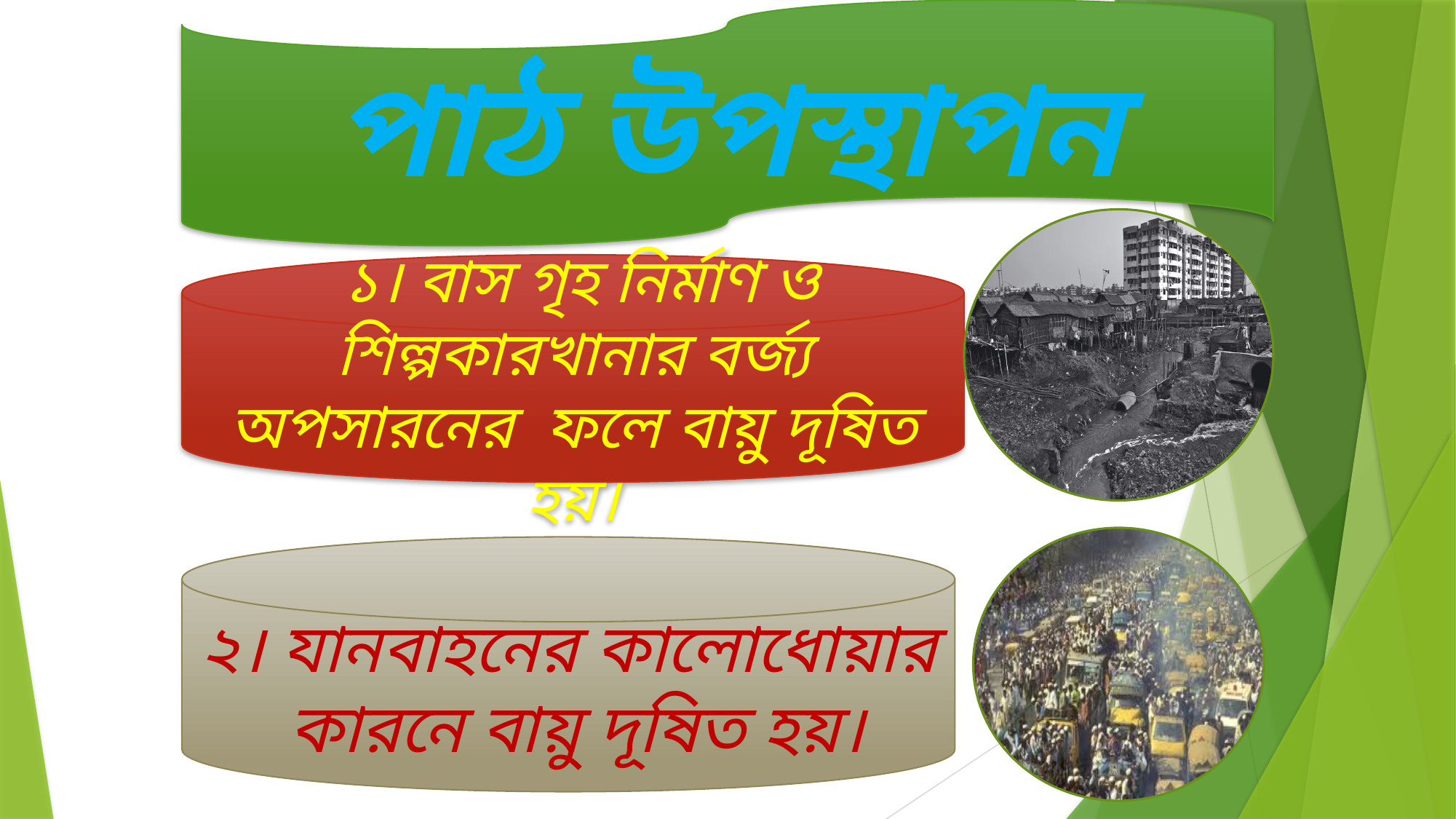

পাঠ উপস্থাপন

 ১। বাস গৃহ নির্মাণ ও শিল্পকারখানার বর্জ্য অপসারনের  ফলে বায়ু দূষিত হয়।

২। যানবাহনের কালোধোয়ার  কারনে বায়ু দূষিত হয়।